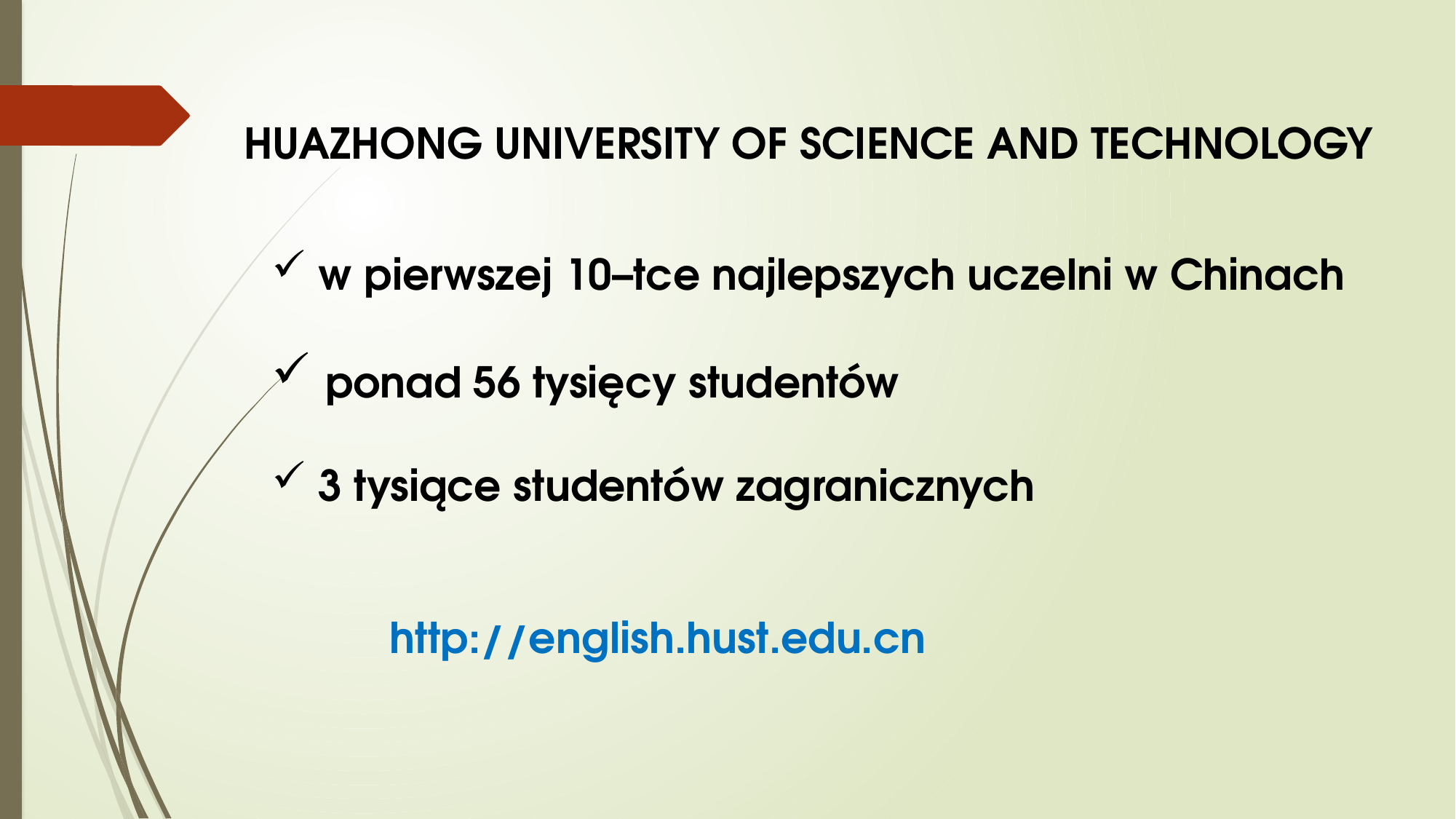

HUAZHONG UNIVERSITY OF SCIENCE AND TECHNOLOGY
 w pierwszej 10–tce najlepszych uczelni w Chinach

 ponad 56 tysięcy studentów

 3 tysiące studentów zagranicznych

          http://english.hust.edu.cn